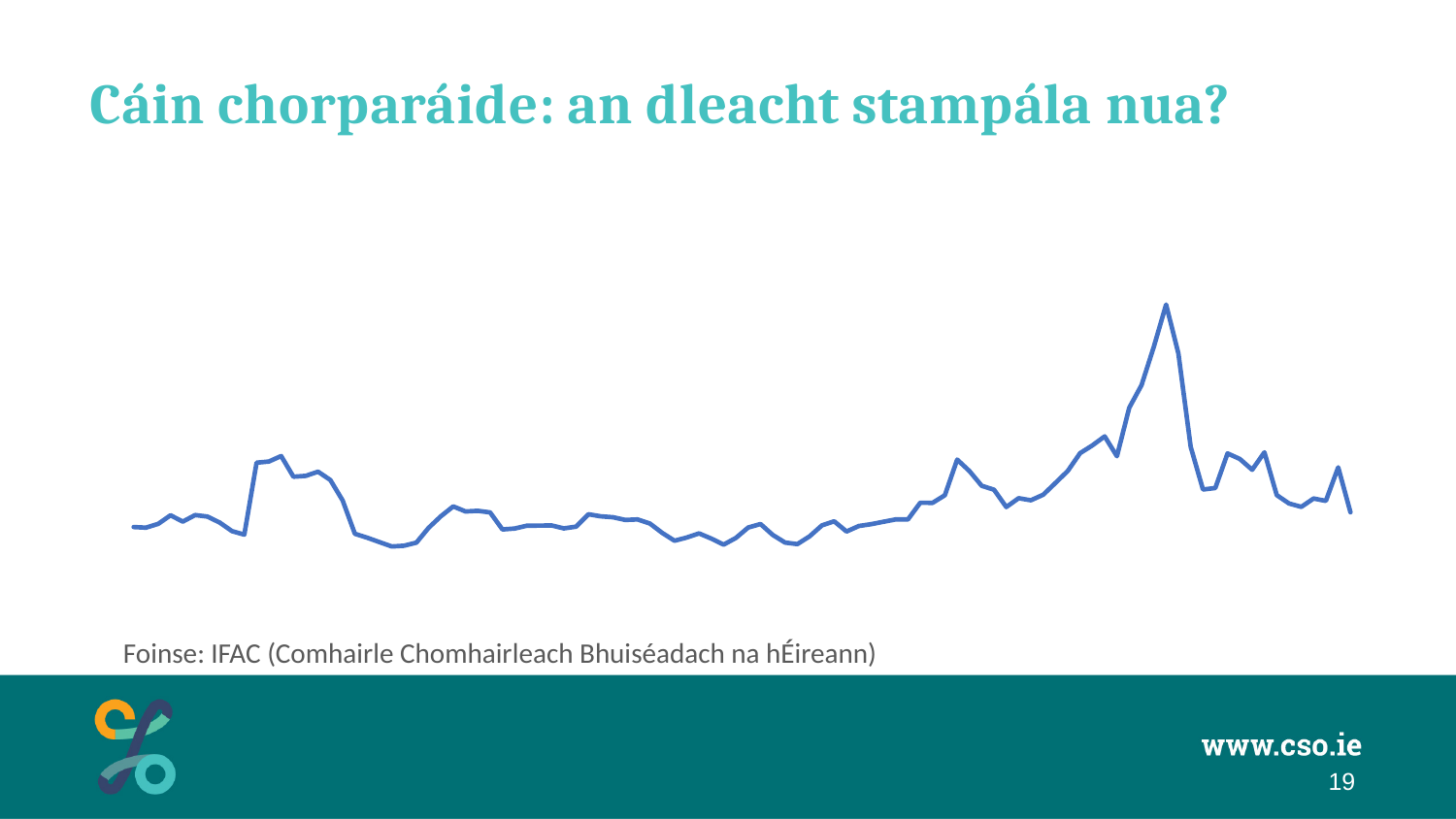

# Cáin chorparáide: an dleacht stampála nua?

### Chart:

| Category | Dleacht stampála (% ioncam státchiste) |
|---|---|
| 1922 | 0.016675309476778314 |
| 1923 | 0.01648812308728985 |
| 1924 | 0.01758945352728786 |
| 1925 | 0.02004886239281752 |
| 1926 | 0.018236806370468404 |
| 1927 | 0.020106122941713555 |
| 1928 | 0.019677810313049052 |
| 1929 | 0.01795010620132439 |
| 1930 | 0.015504389969055546 |
| 1931 | 0.014484506097483727 |
| 1932 | 0.03514299097310441 |
| 1933 | 0.035472590329452436 |
| 1934 | 0.03705042447097462 |
| 1935 | 0.03110946515607556 |
| 1936 | 0.031360647117882015 |
| 1937 | 0.032560220416942454 |
| 1938 | 0.030174575952126532 |
| 1939 | 0.024322594119940245 |
| 1940 | 0.014736622318198408 |
| 1941 | 0.013614590380282305 |
| 1942 | 0.012346094592652452 |
| 1943 | 0.011086035590700092 |
| 1944 | 0.011305432190862379 |
| 1945 | 0.012201802221932442 |
| 1946 | 0.016448075302894802 |
| 1947 | 0.019785930041092616 |
| 1948 | 0.02258280062659391 |
| 1949 | 0.021141289765651574 |
| 1950 | 0.02132978736606445 |
| 1951 | 0.020856844459546126 |
| 1952 | 0.015982266835694342 |
| 1953 | 0.016244676658368457 |
| 1954 | 0.017071508463785922 |
| 1955 | 0.017085217482998596 |
| 1956 | 0.01713357281524106 |
| 1957 | 0.01627067107406605 |
| 1958 | 0.016786705321760558 |
| 1959 | 0.020330277995451222 |
| 1960 | 0.019749423606013547 |
| 1961 | 0.01948107556897102 |
| 1962 | 0.018705910892894785 |
| 1963 | 0.018859181232062937 |
| 1964 | 0.017667575688544802 |
| 1965 | 0.014985795393187066 |
| 1966 | 0.012736252116540616 |
| 1967 | 0.01366037945083002 |
| 1968 | 0.01484602393737702 |
| 1969 | 0.013349974728475942 |
| 1970 | 0.011613563605543964 |
| 1971 | 0.013542291910268251 |
| 1972 | 0.01652784403005117 |
| 1973 | 0.01754037525312298 |
| 1974 | 0.014407274620885578 |
| 1975 | 0.01221194036389189 |
| 1976 | 0.01177325071457422 |
| 1977 | 0.01400662134564628 |
| 1978 | 0.01713938074467955 |
| 1979 | 0.018305990115998684 |
| 1980 | 0.015393232139666322 |
| 1981 | 0.016962995088650457 |
| 1982 | 0.01749818708134275 |
| 1983 | 0.018189204705133934 |
| 1984 | 0.018854323182265147 |
| 1985 | 0.018880199278715322 |
| 1986 | 0.023640567594614366 |
| 1987 | 0.02361362349643406 |
| 1988 | 0.02579113666700536 |
| 1989 | 0.0360293057711306 |
| 1990 | 0.032732656482277536 |
| 1991 | 0.028510457950109497 |
| 1992 | 0.027375438825795094 |
| 1993 | 0.022416043562527424 |
| 1994 | 0.024945039499095427 |
| 1995 | 0.024351563659982957 |
| 1996 | 0.025947166866482966 |
| 1997 | 0.0293378944035269 |
| 1998 | 0.032750262823730725 |
| 1999 | 0.03787209001173379 |
| 2000 | 0.04009788885897144 |
| 2001 | 0.04269295844321037 |
| 2002 | 0.037004333150944195 |
| 2003 | 0.05092157758200998 |
| 2004 | 0.057401945299537425 |
| 2005 | 0.06838817772198291 |
| 2006 | 0.08053972458043777 |
| 2007 | 0.06652282631956764 |
| 2008 | 0.03965943270111451 |
| 2009 | 0.027435220003156416 |
| 2010 | 0.027877206736353077 |
| 2011 | 0.03780555303374639 |
| 2012 | 0.03620223425410333 |
| 2013 | 0.033096314411343315 |
| 2014 | 0.038115434563201656 |
| 2015 | 0.025823025924210857 |
| 2016 | 0.023423312524492278 |
| 2017 | 0.022458972967268207 |
| 2018 | 0.024858319356242727 |
| 2019 | 0.02417596068353901 |
| 2020 | 0.03380963439313454 |
| 2021 | 0.020902699401739486 |
Foinse: IFAC (Comhairle Chomhairleach Bhuiséadach na hÉireann)
19